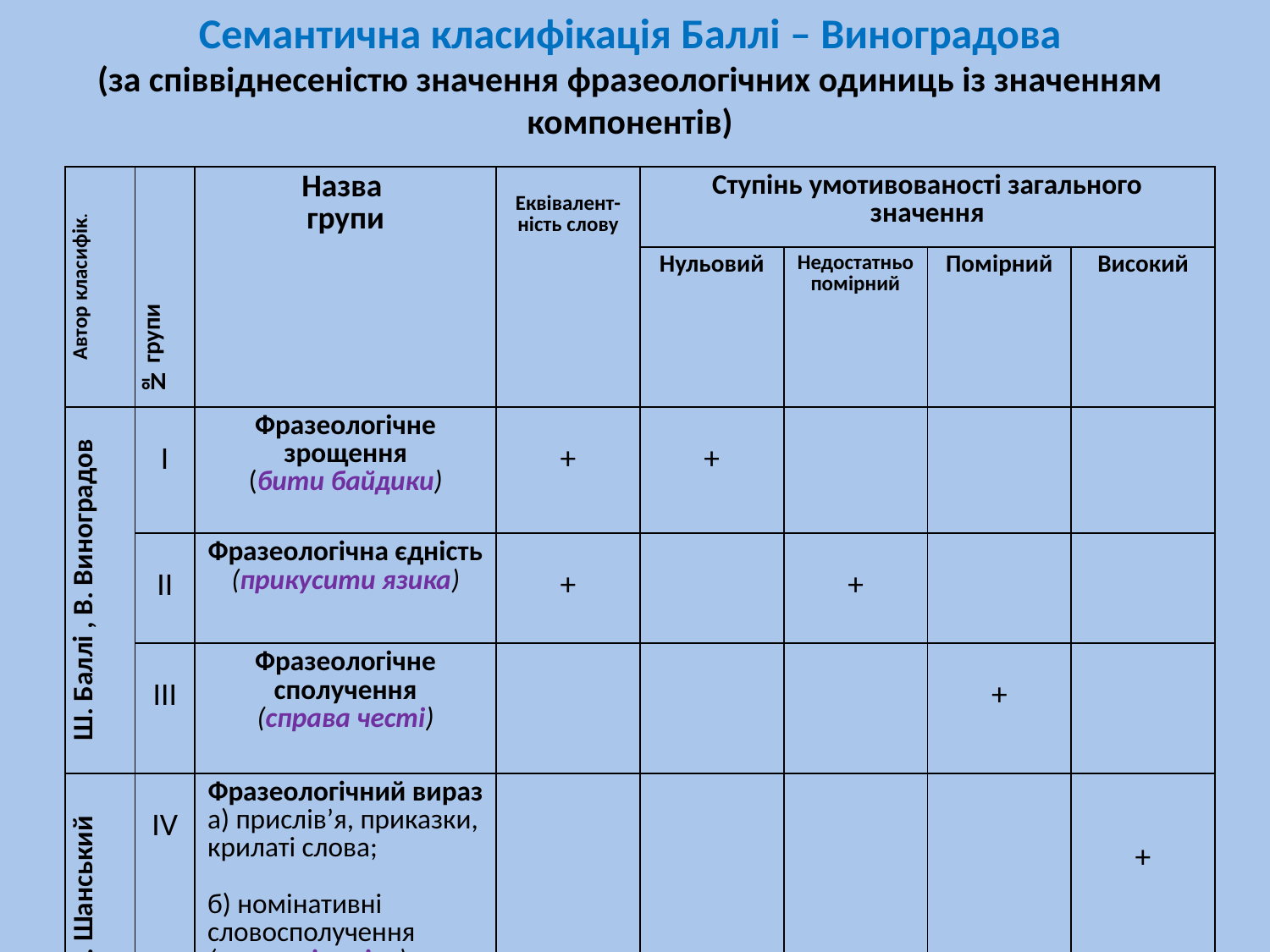

Семантична класифікація Баллі – Виноградова
(за співвіднесеністю значення фразеологічних одиниць із значенням компонентів)
| Автор класифік. | № групи | Назва групи | Еквівалент-ність слову | Ступінь умотивованості загального значення |  |  |  |
| --- | --- | --- | --- | --- | --- | --- | --- |
|  |  |  |  | Нульовий | Недостатньо помірний | Помірний | Високий |
| Ш. Баллі , В. Виноградов | І | Фразеологічне зрощення (бити байдики) | + | + |  |  |  |
|  | ІІ | Фразеологічна єдність (прикусити язика) | + |  | + |  |  |
|  | ІІІ | Фразеологічне сполучення (справа честі) |  |  |  | + |  |
| М. Шанський | ІV | Фразеологічний вираз а) прислів’я, приказки, крилаті слова; б) номінативні словосполучення (трудові успіхи) |  |  |  |  | + |